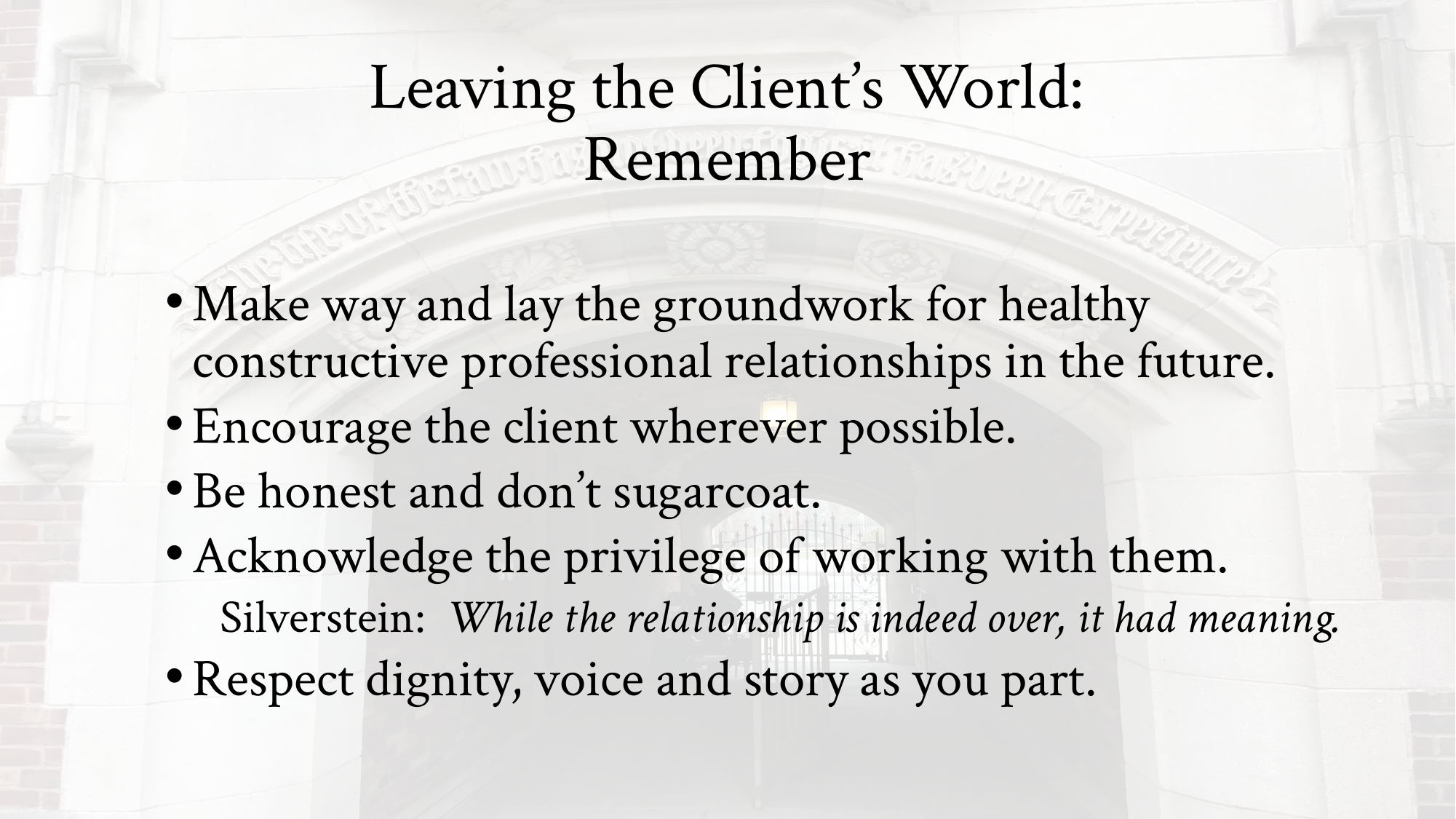

# Leaving the Client’s World: Remember

Make way and lay the groundwork for healthy constructive professional relationships in the future.
Encourage the client wherever possible.
Be honest and don’t sugarcoat.
Acknowledge the privilege of working with them.
Silverstein:  While the relationship is indeed over, it had meaning.
Respect dignity, voice and story as you part.